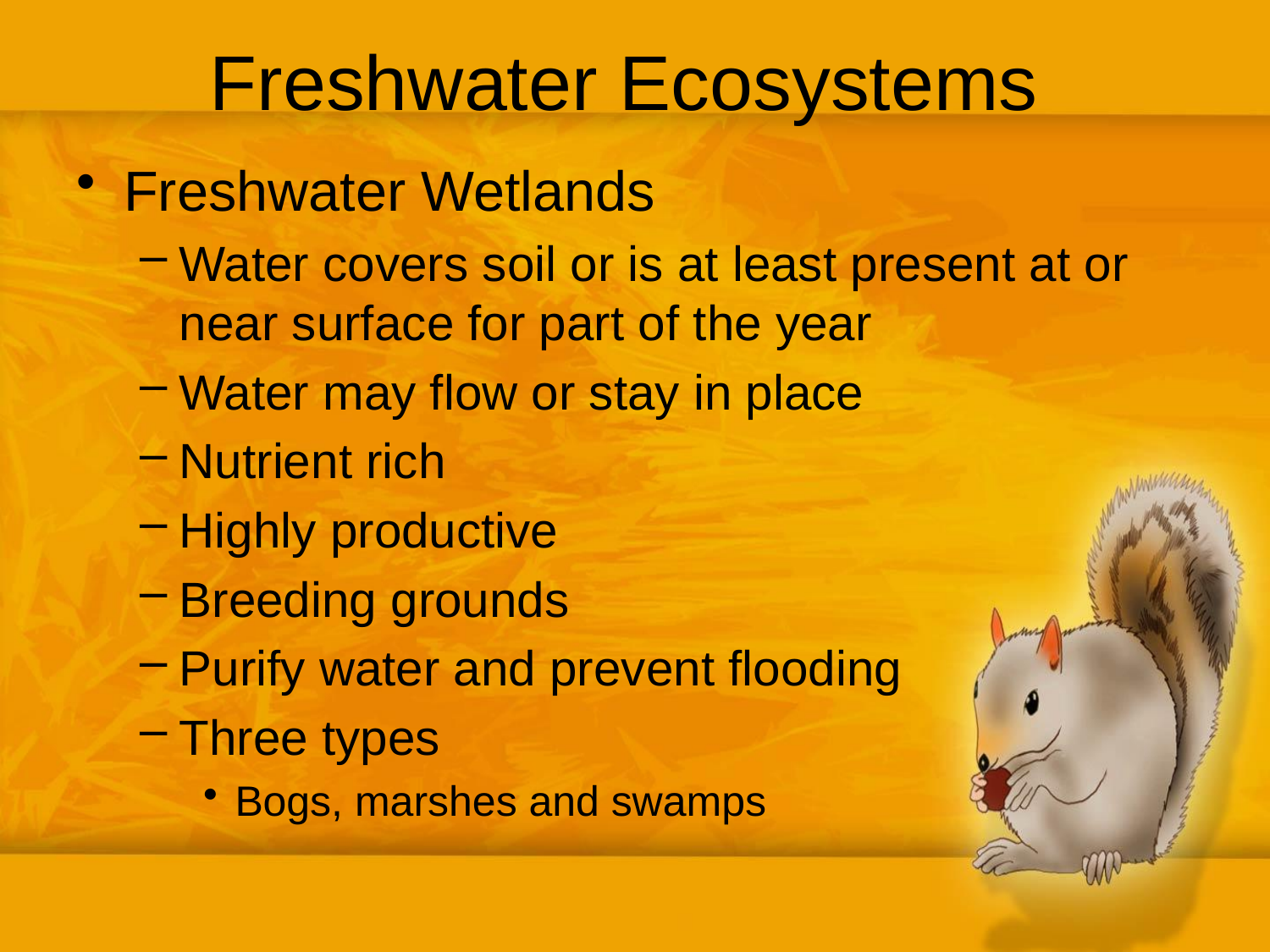

# Freshwater Ecosystems
Freshwater Wetlands
Water covers soil or is at least present at or near surface for part of the year
Water may flow or stay in place
Nutrient rich
Highly productive
Breeding grounds
Purify water and prevent flooding
Three types
Bogs, marshes and swamps